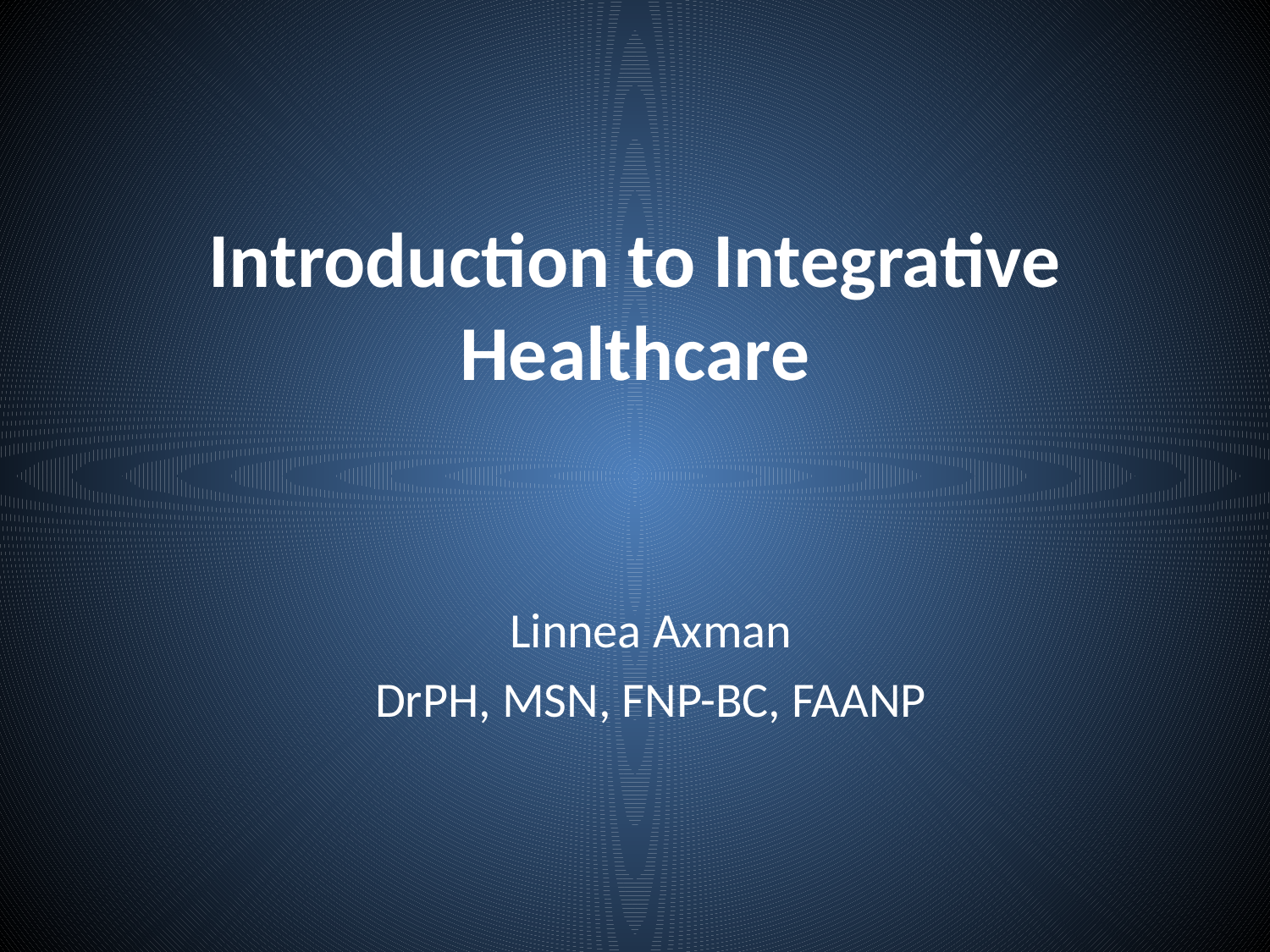

# Introduction to Integrative Healthcare
Linnea Axman
DrPH, MSN, FNP-BC, FAANP